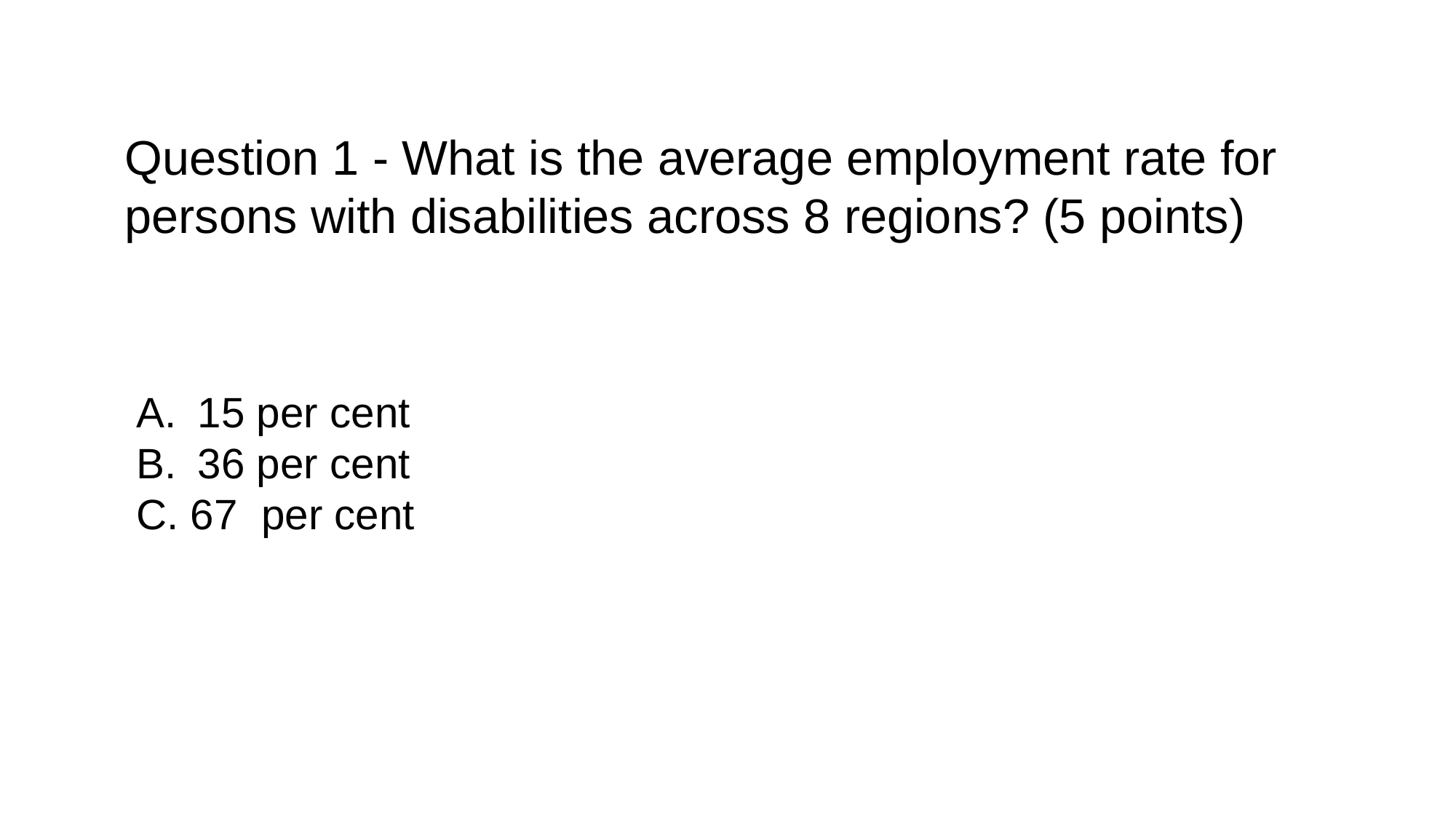

# Question 1 - What is the average employment rate for persons with disabilities across 8 regions? (5 points)
15 per cent
36 per cent
C. 67  per cent